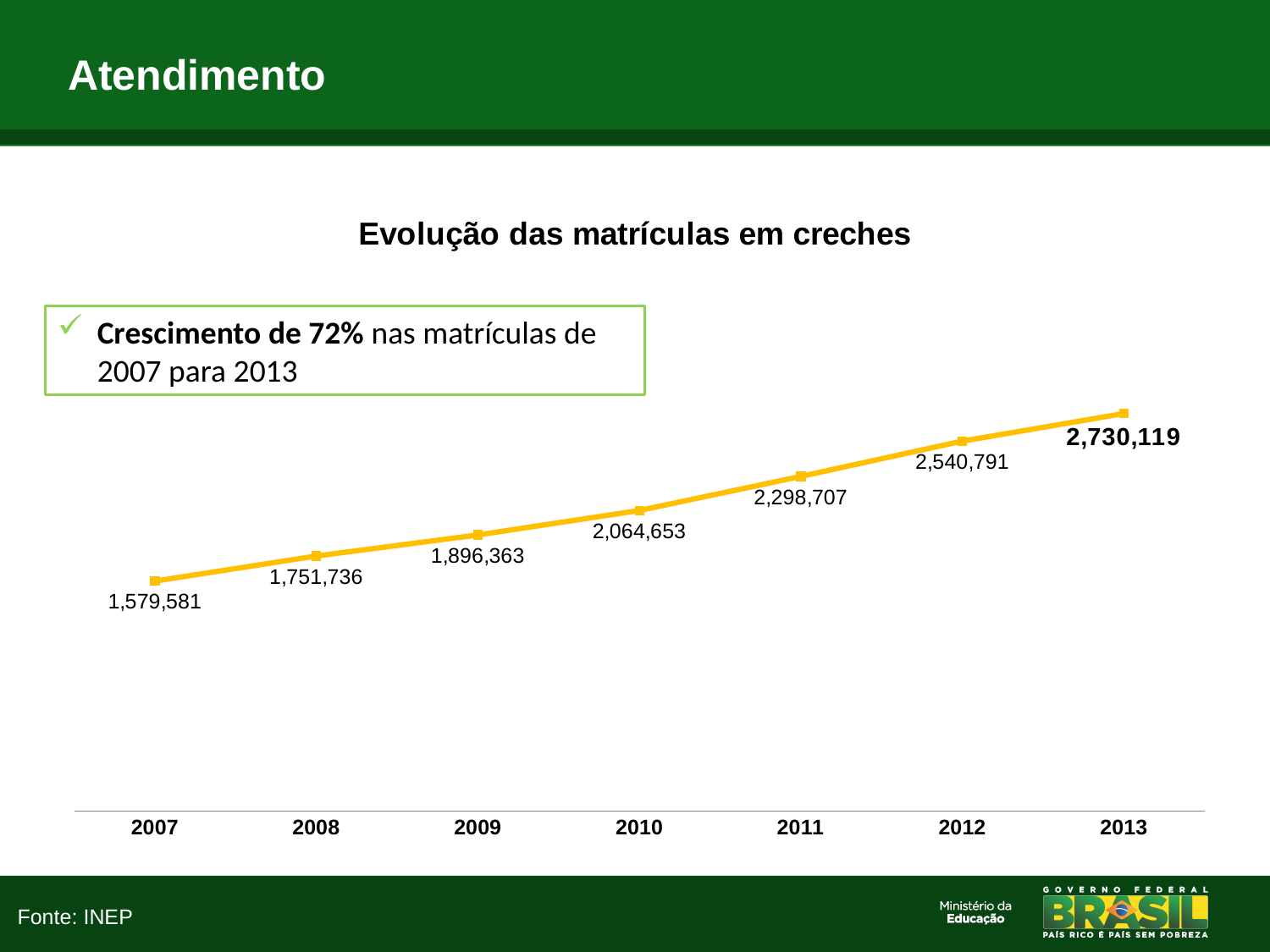

# Atendimento

### Chart: Evolução das matrículas em creches

| Category | Creche |
|---|---|
| 2007 | 1579581.0 |
| 2008 | 1751736.0 |
| 2009 | 1896363.0 |
| 2010 | 2064653.0 |
| 2011 | 2298707.0 |
| 2012 | 2540791.0 |
| 2013 | 2730119.0 |
Crescimento de 72% nas matrículas de 2007 para 2013
Fonte: INEP